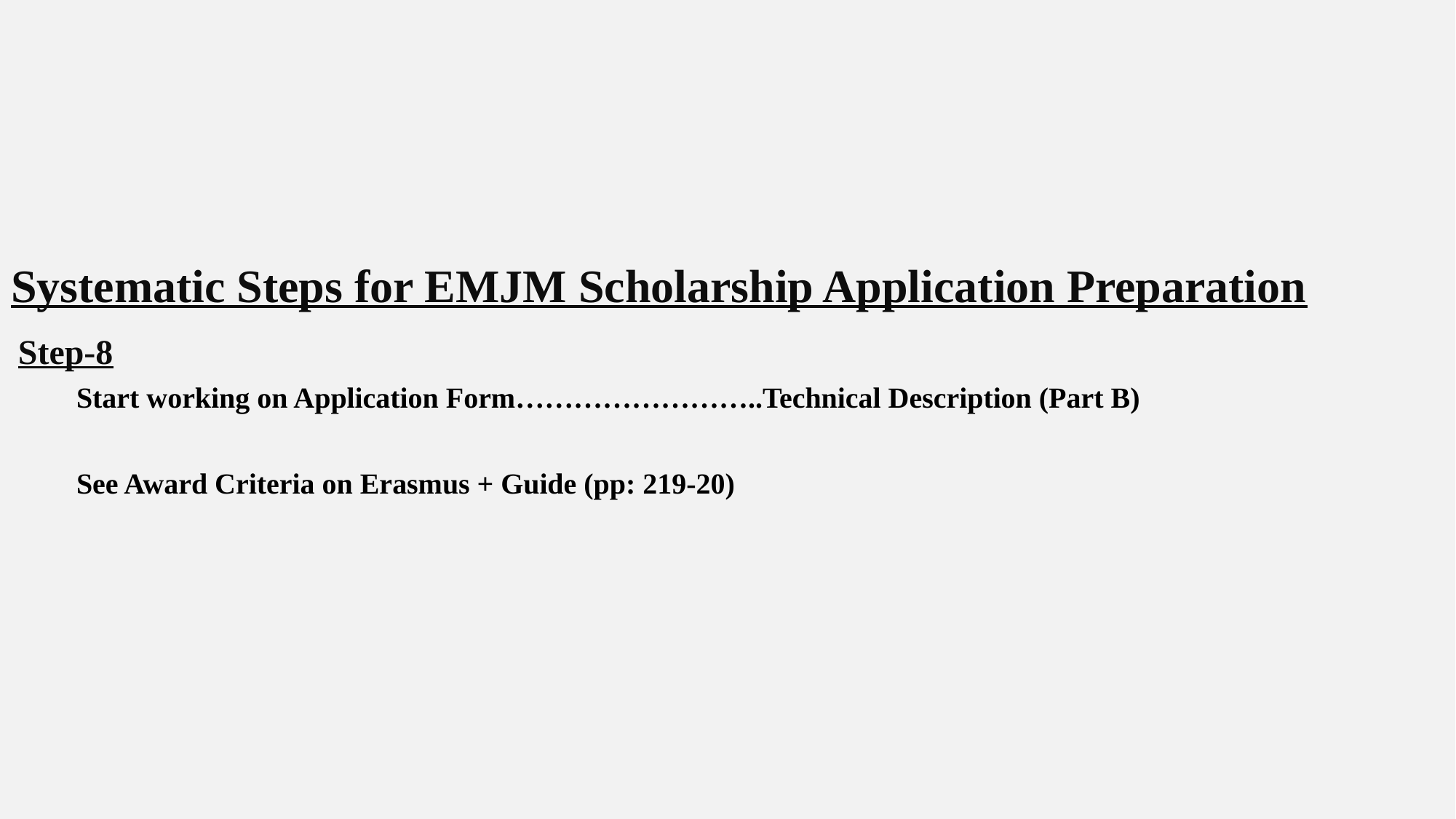

Systematic Steps for EMJM Scholarship Application Preparation
 Step-8
         Start working on Application Form……………………..Technical Description (Part B)

         See Award Criteria on Erasmus + Guide (pp: 219-20)